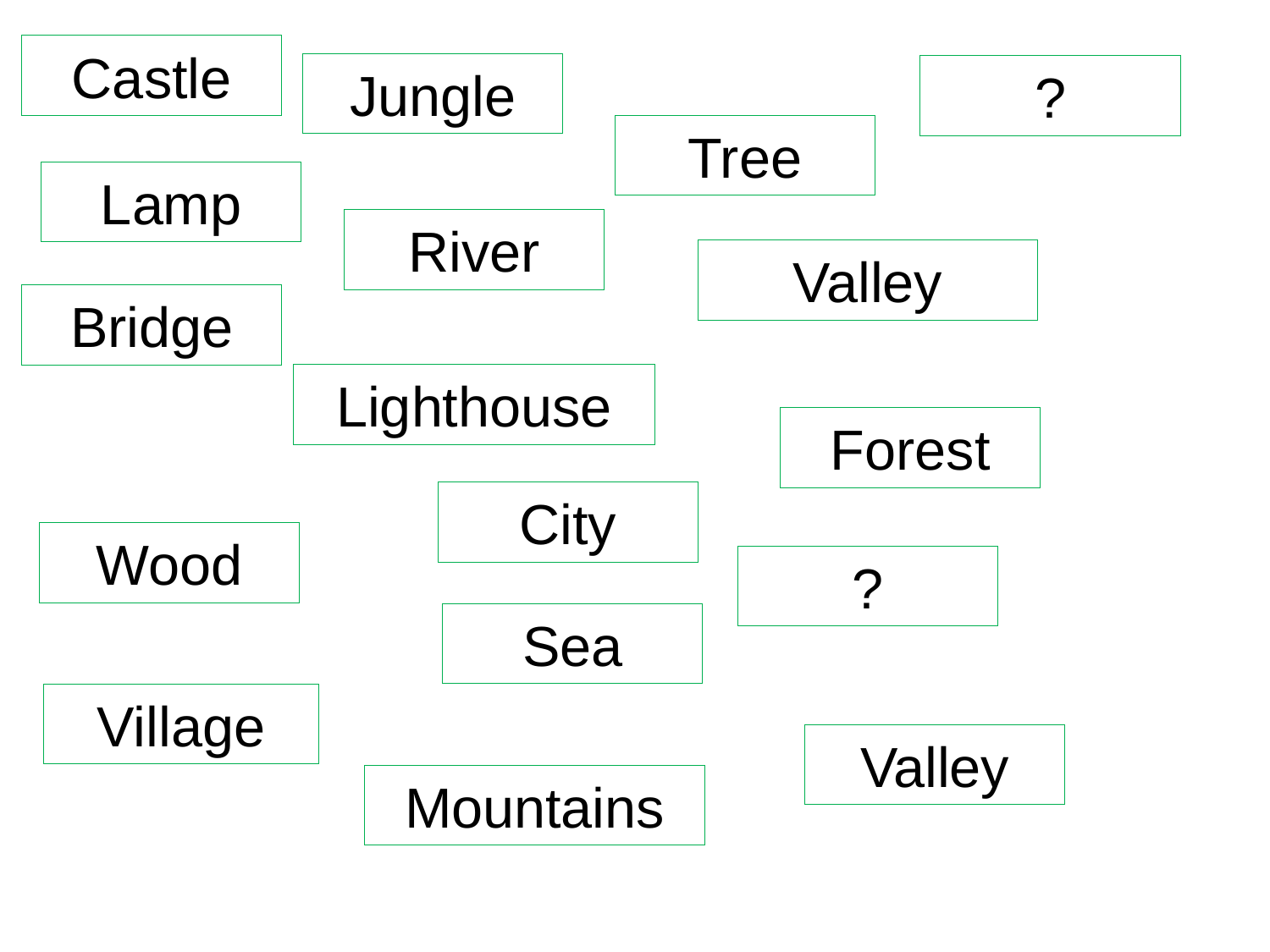

Castle
Jungle
?
Tree
Lamp
River
Valley
Bridge
Lighthouse
Forest
City
Wood
?
Sea
Village
Valley
Mountains